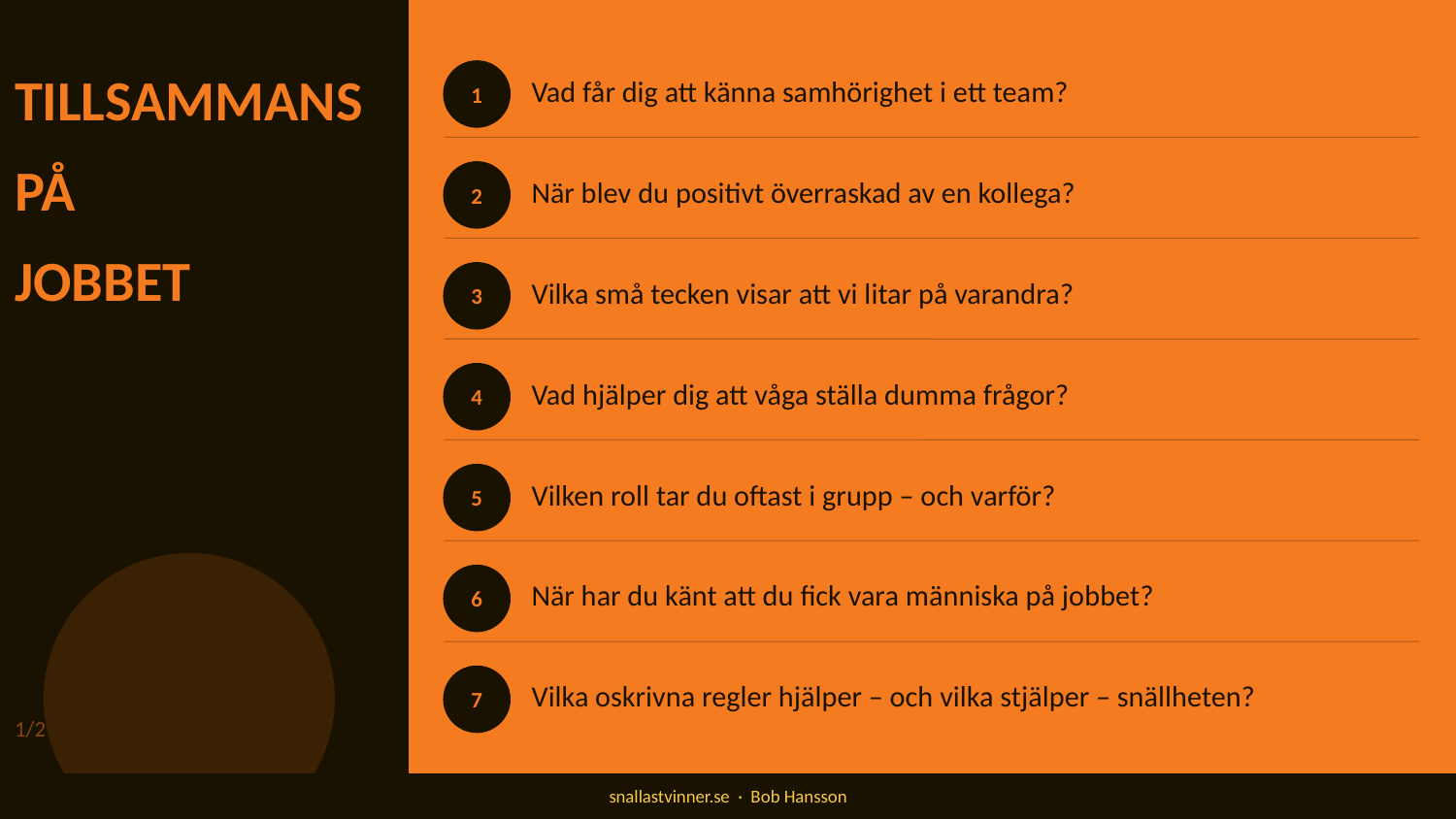

TILLSAMMANS
Vad får dig att känna samhörighet i ett team?

1

PÅ
När blev du positivt överraskad av en kollega?

2
JOBBET

Vilka små tecken visar att vi litar på varandra?

3

Vad hjälper dig att våga ställa dumma frågor?

4

Vilken roll tar du oftast i grupp – och varför?

5

När har du känt att du fick vara människa på jobbet?

6

Vilka oskrivna regler hjälper – och vilka stjälper – snällheten?

7
1/2

snallastvinner.se  ·  Bob Hansson